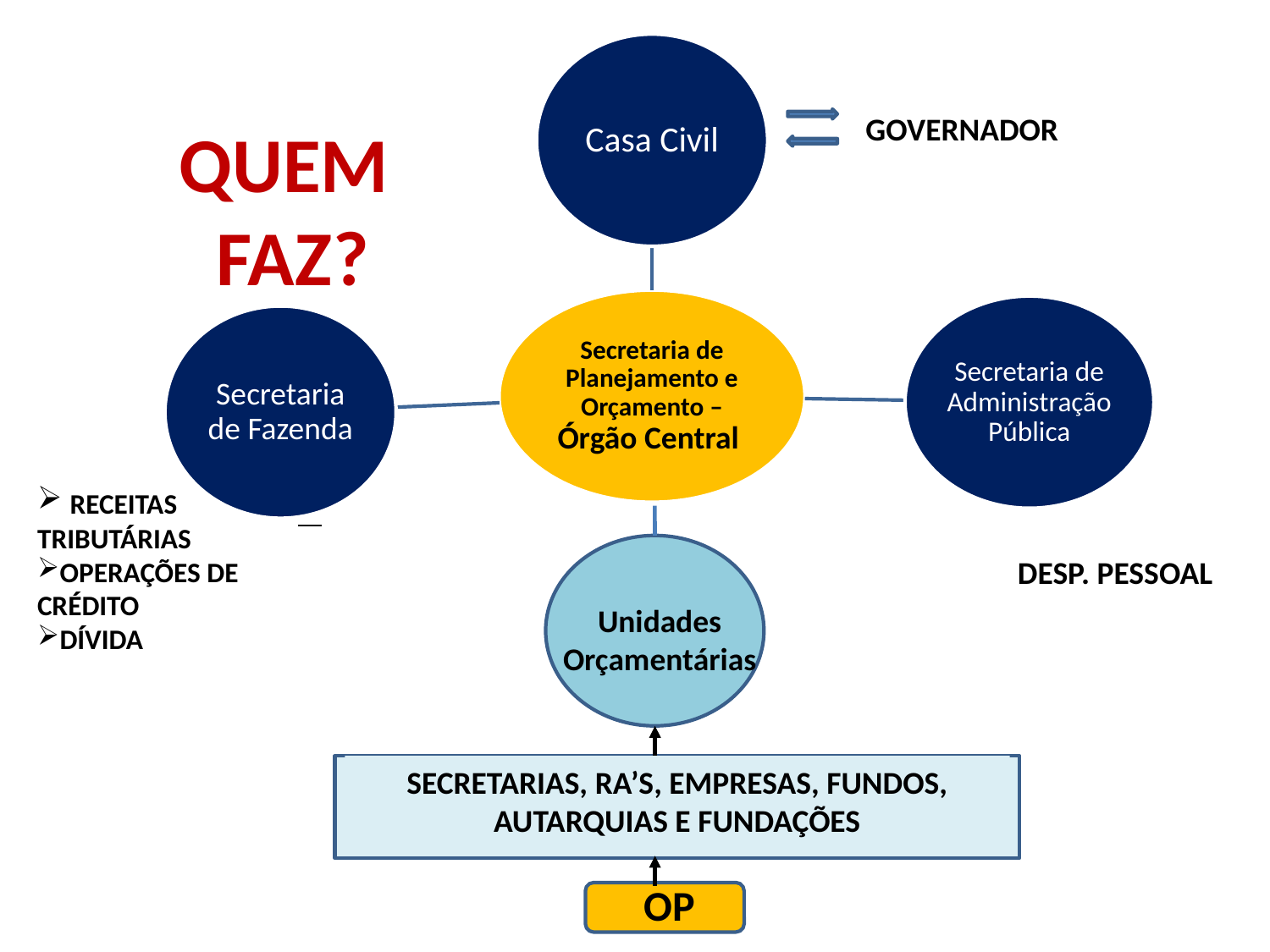

Secretaria de Planejamento e Orçamento – Órgão Central

Casa Civil

Secretaria de Administração Pública

Secretaria de Fazenda
GOVERNADOR

# QUEM FAZ?

 RECEITAS TRIBUTÁRIAS
OPERAÇÕES DE CRÉDITO
DÍVIDA

DESP. PESSOAL
Unidades Orçamentárias

SECRETARIAS, RA’S, EMPRESAS, FUNDOS, AUTARQUIAS E FUNDAÇÕES
OP